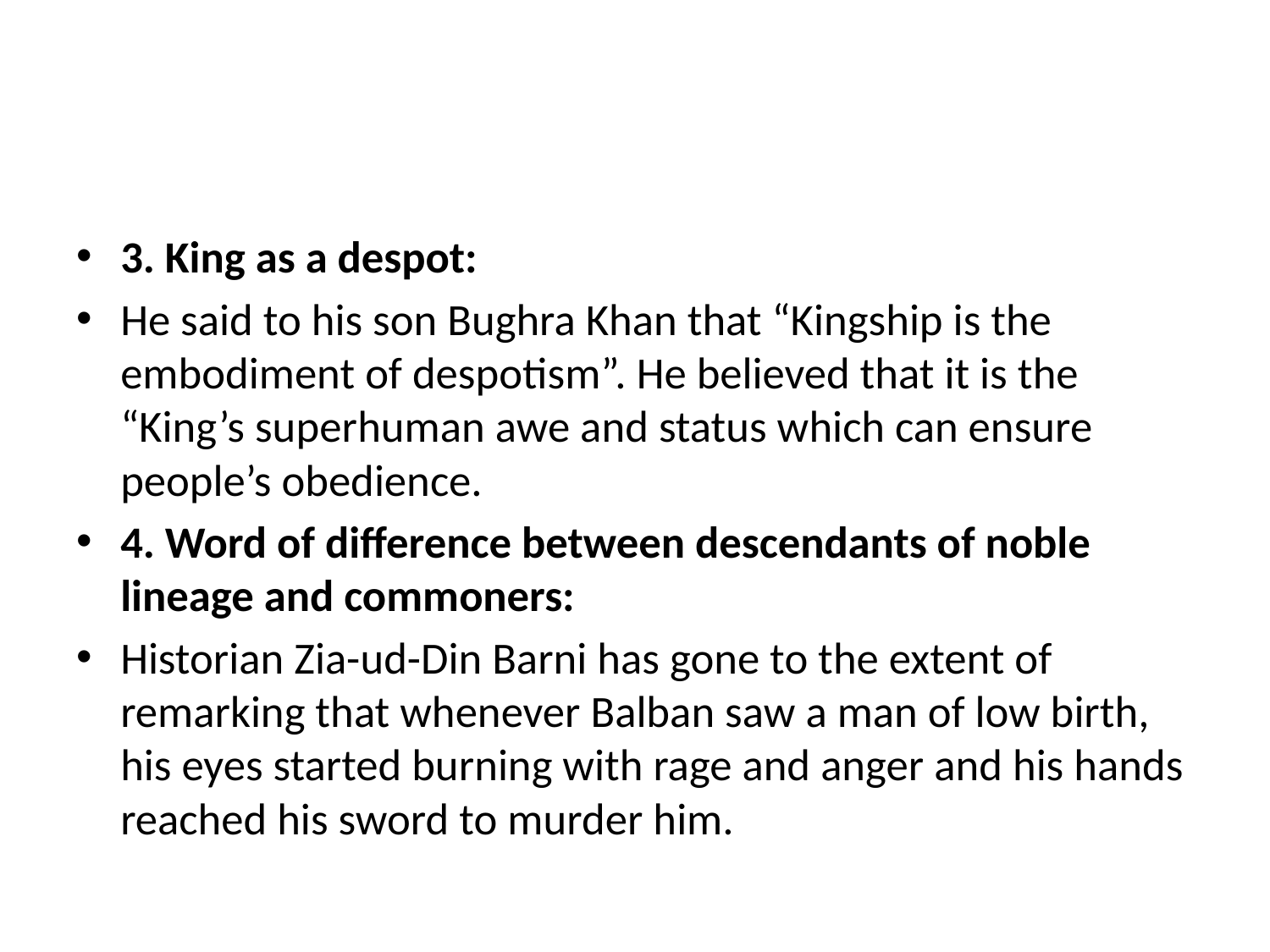

#
3. King as a despot:
He said to his son Bughra Khan that “Kingship is the embodiment of despotism”. He believed that it is the “King’s super­human awe and status which can ensure people’s obedience.
4. Word of difference between descendants of noble lineage and commoners:
Historian Zia-ud-Din Barni has gone to the extent of remarking that whenever Balban saw a man of low birth, his eyes started burning with rage and anger and his hands reached his sword to murder him.